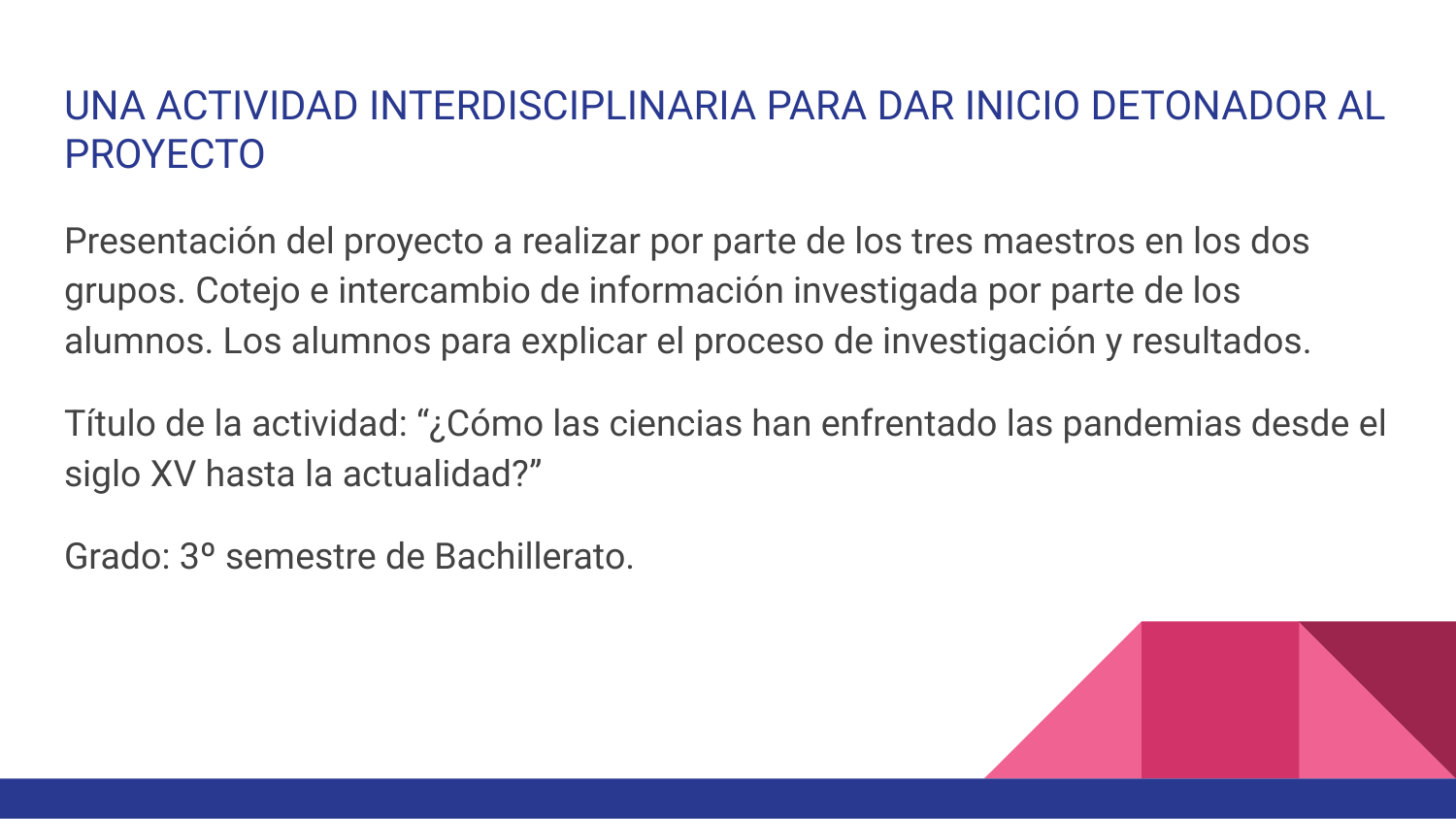

# UNA ACTIVIDAD INTERDISCIPLINARIA PARA DAR INICIO DETONADOR AL PROYECTO
Presentación del proyecto a realizar por parte de los tres maestros en los dos grupos. Cotejo e intercambio de información investigada por parte de los alumnos. Los alumnos para explicar el proceso de investigación y resultados.
Título de la actividad: “¿Cómo las ciencias han enfrentado las pandemias desde el siglo XV hasta la actualidad?”
Grado: 3º semestre de Bachillerato.